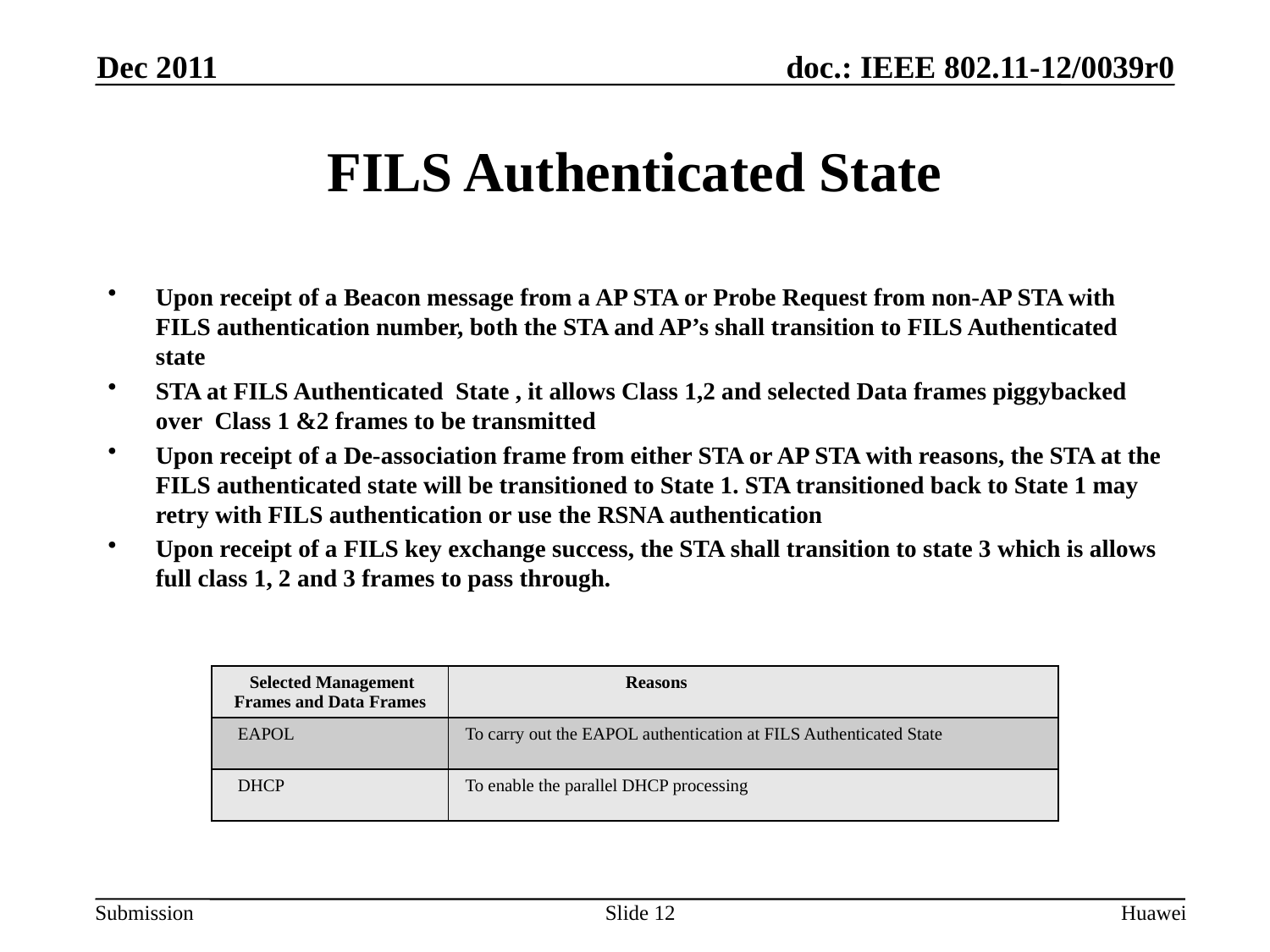

Dec 2011
# FILS Authenticated State
Upon receipt of a Beacon message from a AP STA or Probe Request from non-AP STA with FILS authentication number, both the STA and AP’s shall transition to FILS Authenticated state
STA at FILS Authenticated  State , it allows Class 1,2 and selected Data frames piggybacked over  Class 1 &2 frames to be transmitted
Upon receipt of a De-association frame from either STA or AP STA with reasons, the STA at the FILS authenticated state will be transitioned to State 1. STA transitioned back to State 1 may retry with FILS authentication or use the RSNA authentication
Upon receipt of a FILS key exchange success, the STA shall transition to state 3 which is allows full class 1, 2 and 3 frames to pass through.

| Selected Management Frames and Data Frames | Reasons |
| --- | --- |
| EAPOL | To carry out the EAPOL authentication at FILS Authenticated State |
| DHCP | To enable the parallel DHCP processing |
Slide 12
Huawei